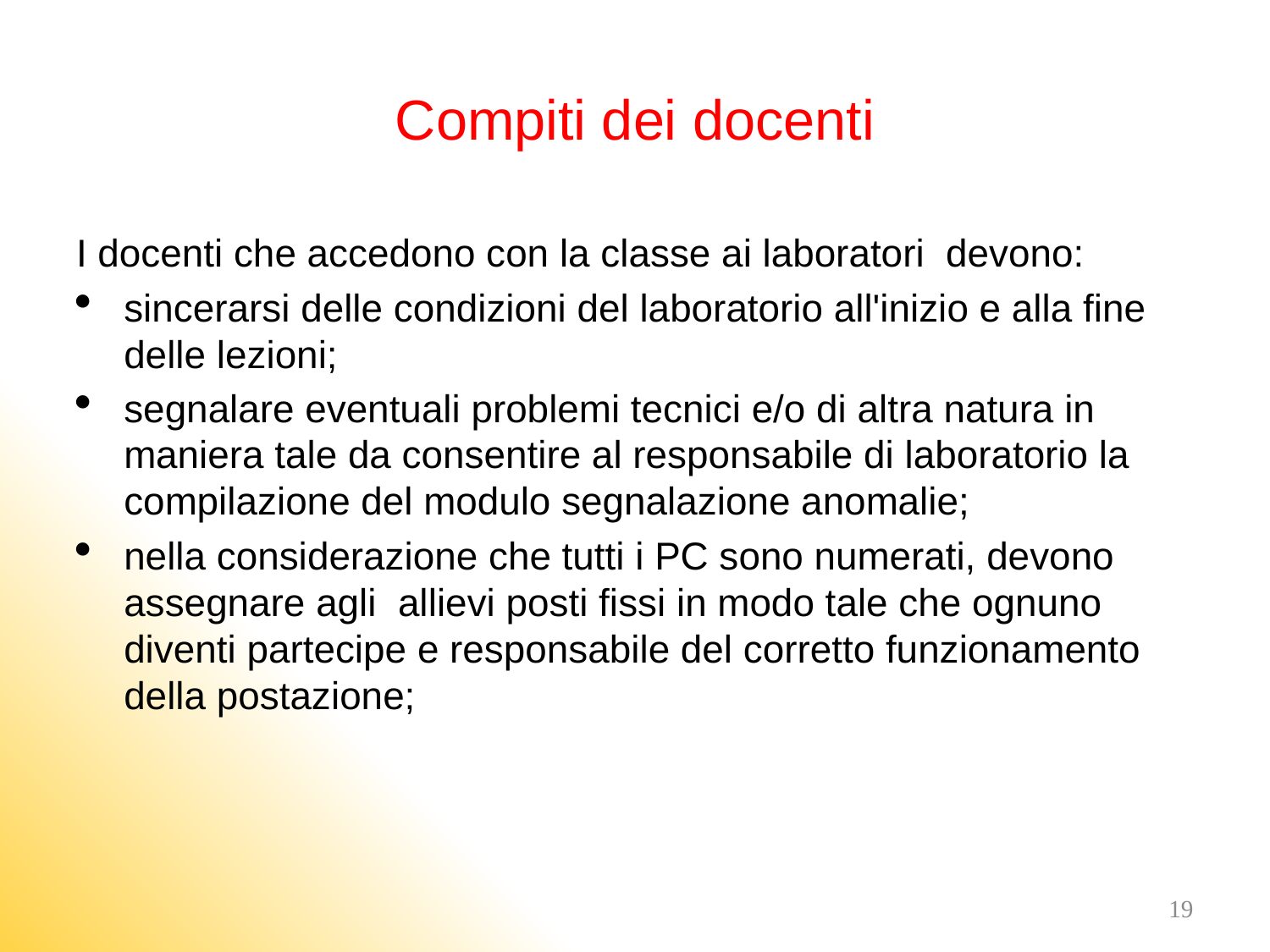

# Compiti dei docenti
I docenti che accedono con la classe ai laboratori  devono:
sincerarsi delle condizioni del laboratorio all'inizio e alla fine delle lezioni;
segnalare eventuali problemi tecnici e/o di altra natura in maniera tale da consentire al responsabile di laboratorio la compilazione del modulo segnalazione anomalie;
nella considerazione che tutti i PC sono numerati, devono assegnare agli  allievi posti fissi in modo tale che ognuno diventi partecipe e responsabile del corretto funzionamento della postazione;

19